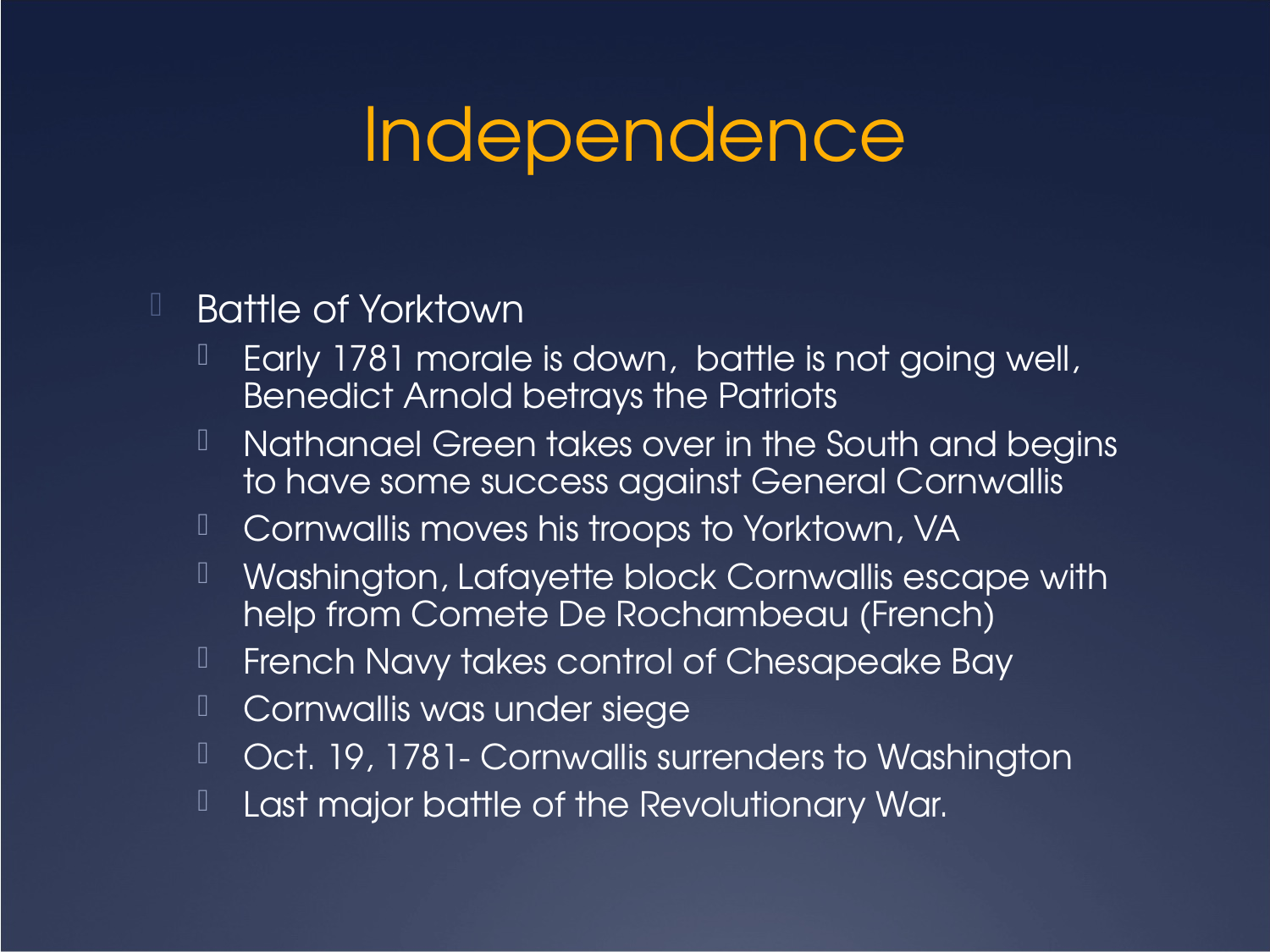

# Independence
Battle of Yorktown
Early 1781 morale is down,  battle is not going well, Benedict Arnold betrays the Patriots
Nathanael Green takes over in the South and begins to have some success against General Cornwallis
Cornwallis moves his troops to Yorktown, VA
Washington, Lafayette block Cornwallis escape with help from Comete De Rochambeau (French)
French Navy takes control of Chesapeake Bay
Cornwallis was under siege
Oct. 19, 1781- Cornwallis surrenders to Washington
Last major battle of the Revolutionary War.